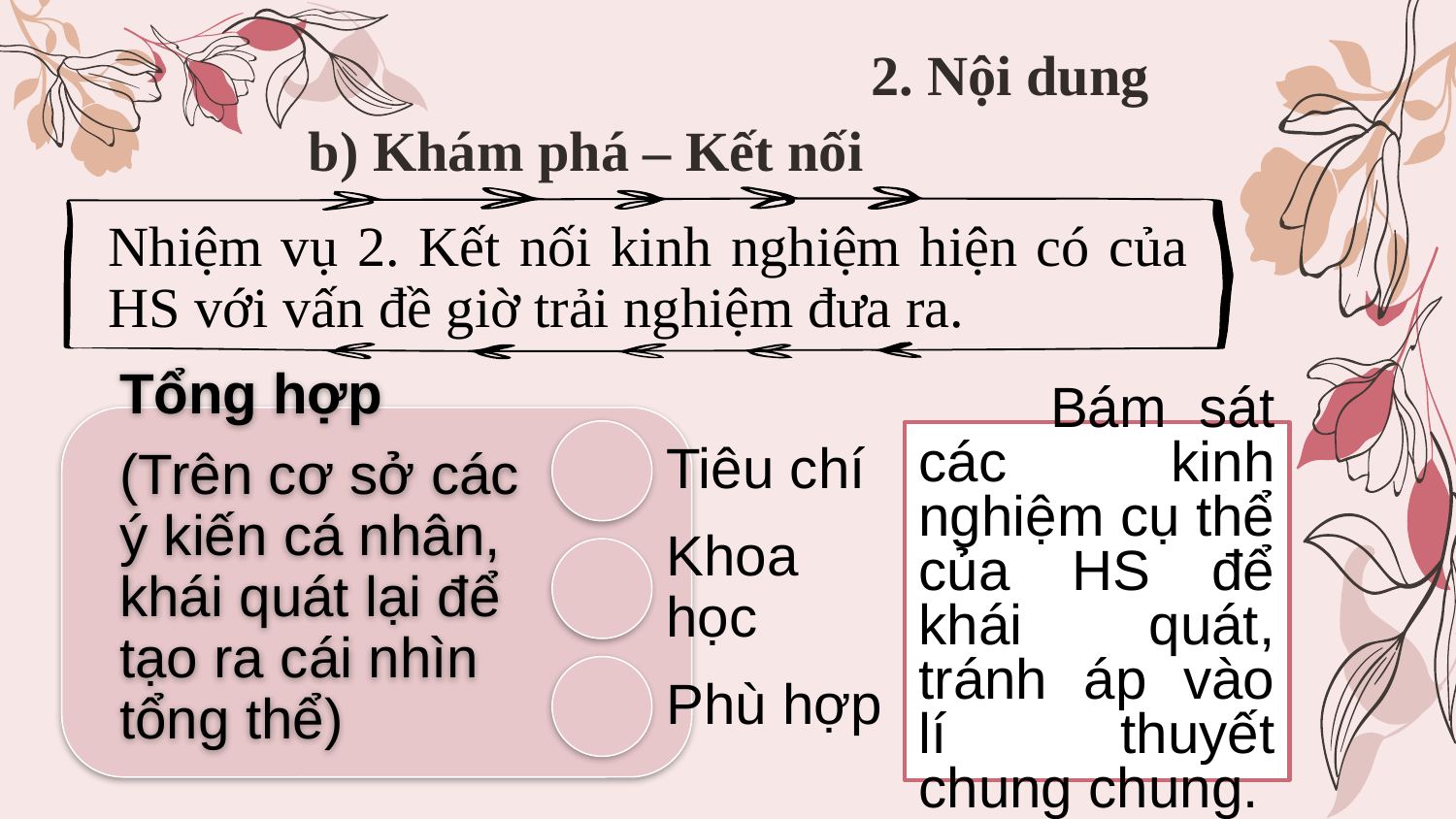

2. Nội dung
# b) Khám phá – Kết nối
Nhiệm vụ 2. Kết nối kinh nghiệm hiện có của HS với vấn đề giờ trải nghiệm đưa ra.
Tổng hợp
(Trên cơ sở các ý kiến cá nhân, khái quát lại để tạo ra cái nhìn tổng thể)
Tiêu chí
Khoa học
Phù hợp
    Bám sát các kinh nghiệm cụ thể của HS để khái quát, tránh áp vào lí thuyết chung chung.